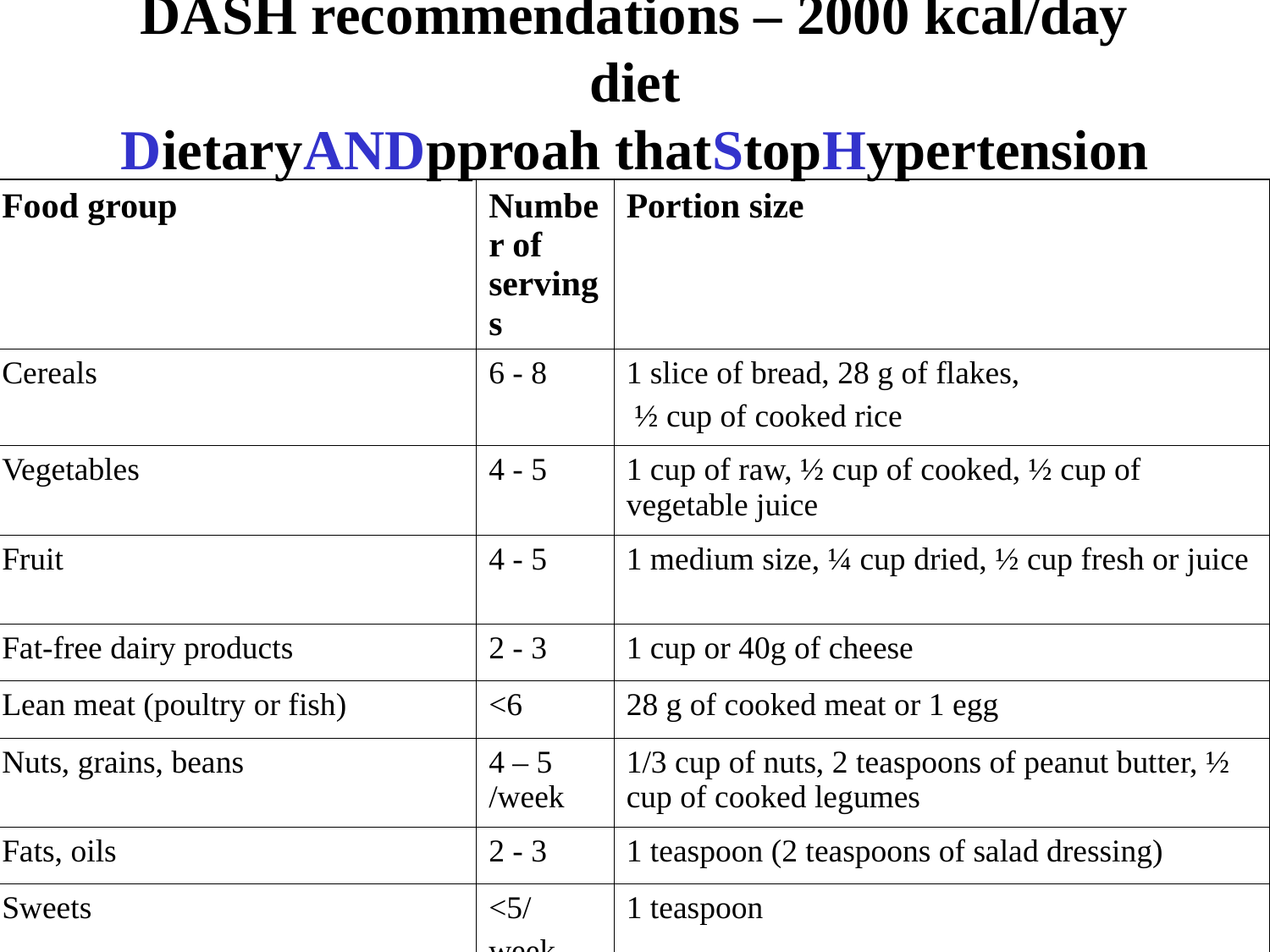

DASH recommendations – 2000 kcal/day diet
DietaryANDpproah thatStopHypertension
| Food group | Number of servings | Portion size |
| --- | --- | --- |
| Cereals | 6 - 8 | 1 slice of bread, 28 g of flakes, ½ cup of cooked rice |
| Vegetables | 4 - 5 | 1 cup of raw, ½ cup of cooked, ½ cup of vegetable juice |
| Fruit | 4 - 5 | 1 medium size, ¼ cup dried, ½ cup fresh or juice |
| Fat-free dairy products | 2 - 3 | 1 cup or 40g of cheese |
| Lean meat (poultry or fish) | <6 | 28 g of cooked meat or 1 egg |
| Nuts, grains, beans | 4 – 5 /week | 1/3 cup of nuts, 2 teaspoons of peanut butter, ½ cup of cooked legumes |
| Fats, oils | 2 - 3 | 1 teaspoon (2 teaspoons of salad dressing) |
| Sweets | <5/ week | 1 teaspoon |
|  |  |  |